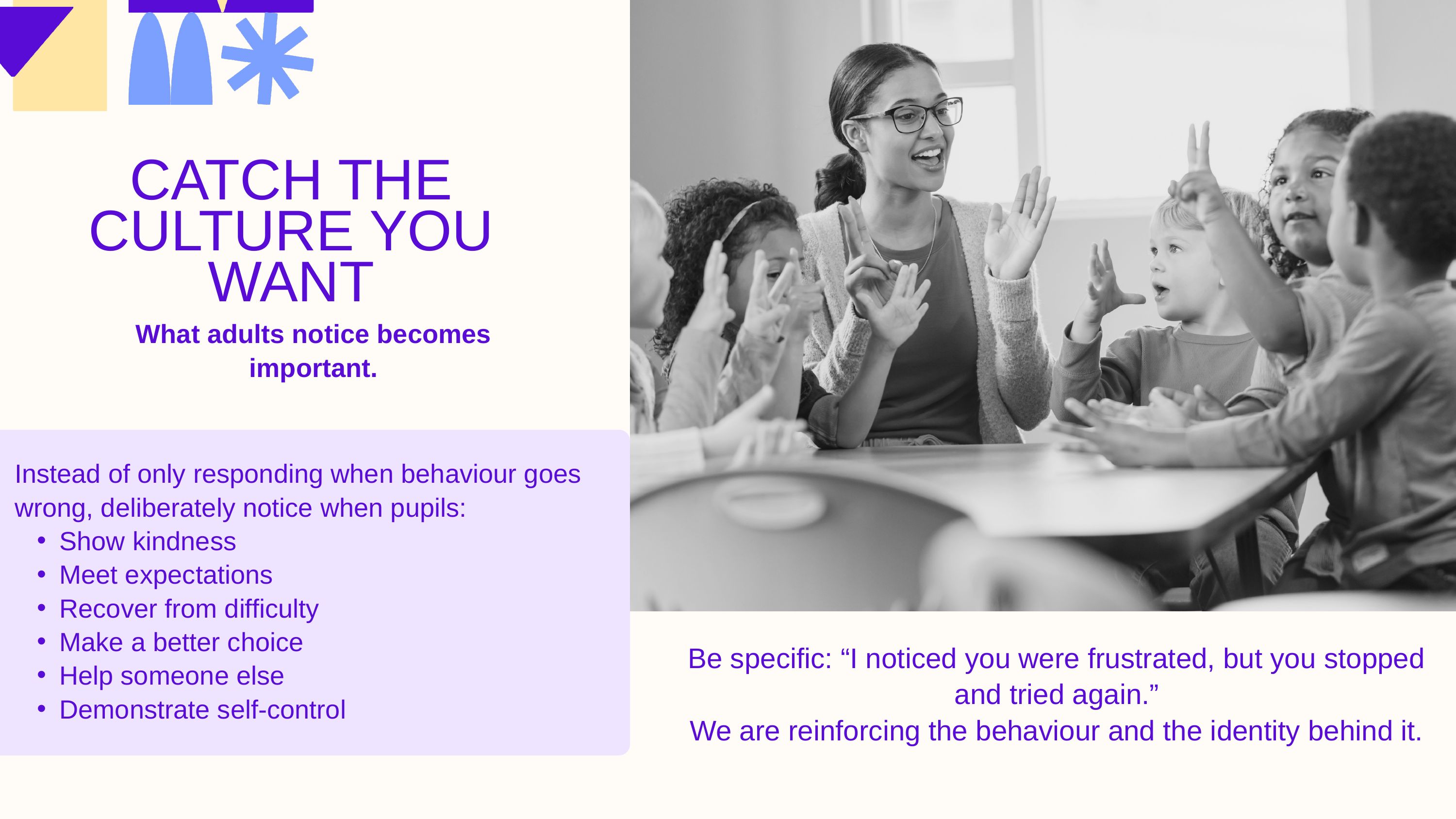

CATCH THE CULTURE YOU WANT
What adults notice becomes important.

Instead of only responding when behaviour goes wrong, deliberately notice when pupils:
Show kindness
Meet expectations
Recover from difficulty
Make a better choice
Help someone else
Demonstrate self-control

Be specific: “I noticed you were frustrated, but you stopped and tried again.”
We are reinforcing the behaviour and the identity behind it.